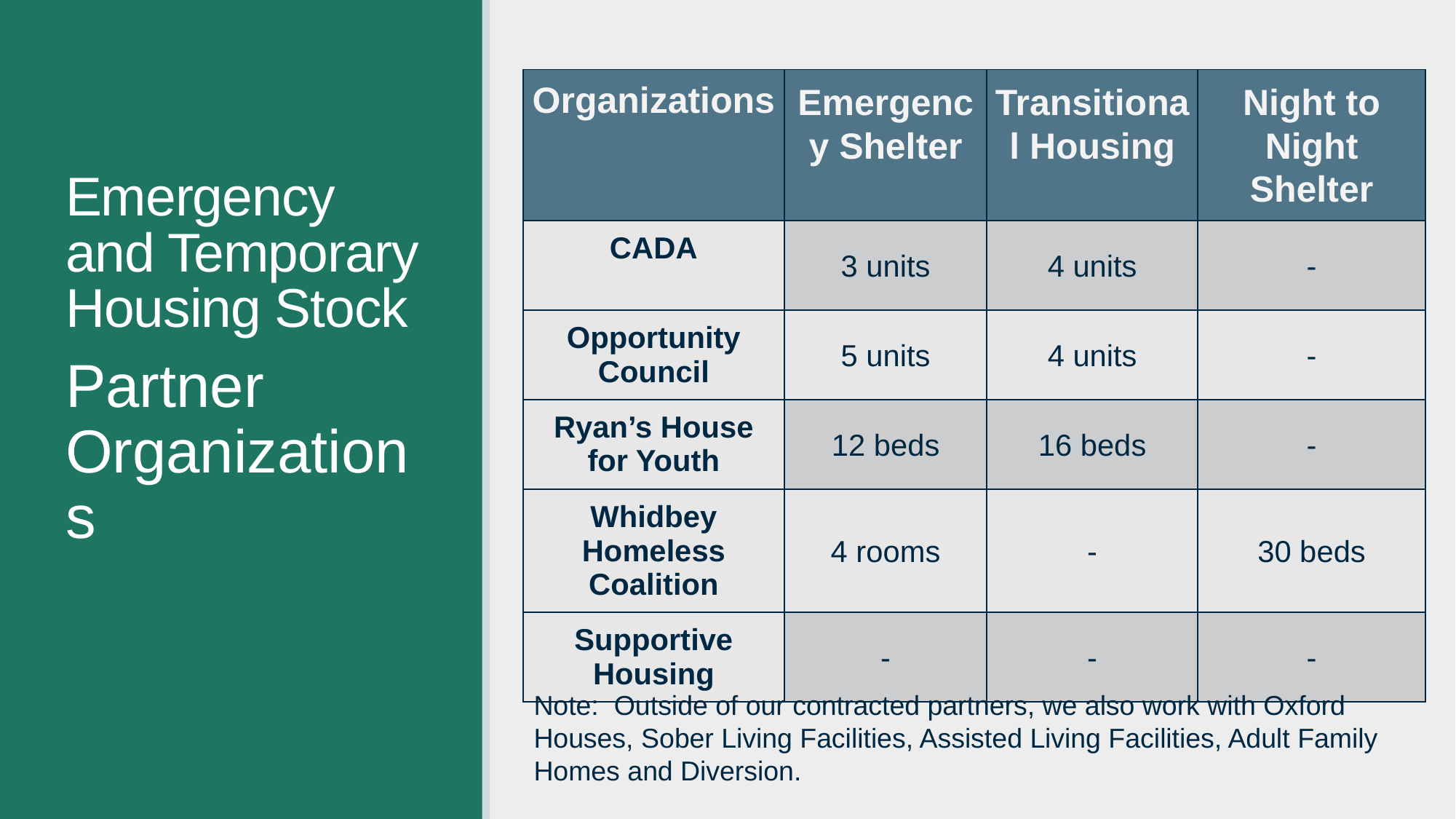

| Organizations | Emergency Shelter | Transitional Housing | Night to Night Shelter |
| --- | --- | --- | --- |
| CADA | 3 units | 4 units | - |
| Opportunity Council | 5 units | 4 units | - |
| Ryan’s House for Youth | 12 beds | 16 beds | - |
| Whidbey Homeless Coalition | 4 rooms | - | 30 beds |
| Supportive Housing | - | - | - |
# Emergency and Temporary Housing Stock
Partner Organizations
Note:  Outside of our contracted partners, we also work with Oxford Houses, Sober Living Facilities, Assisted Living Facilities, Adult Family Homes and Diversion.